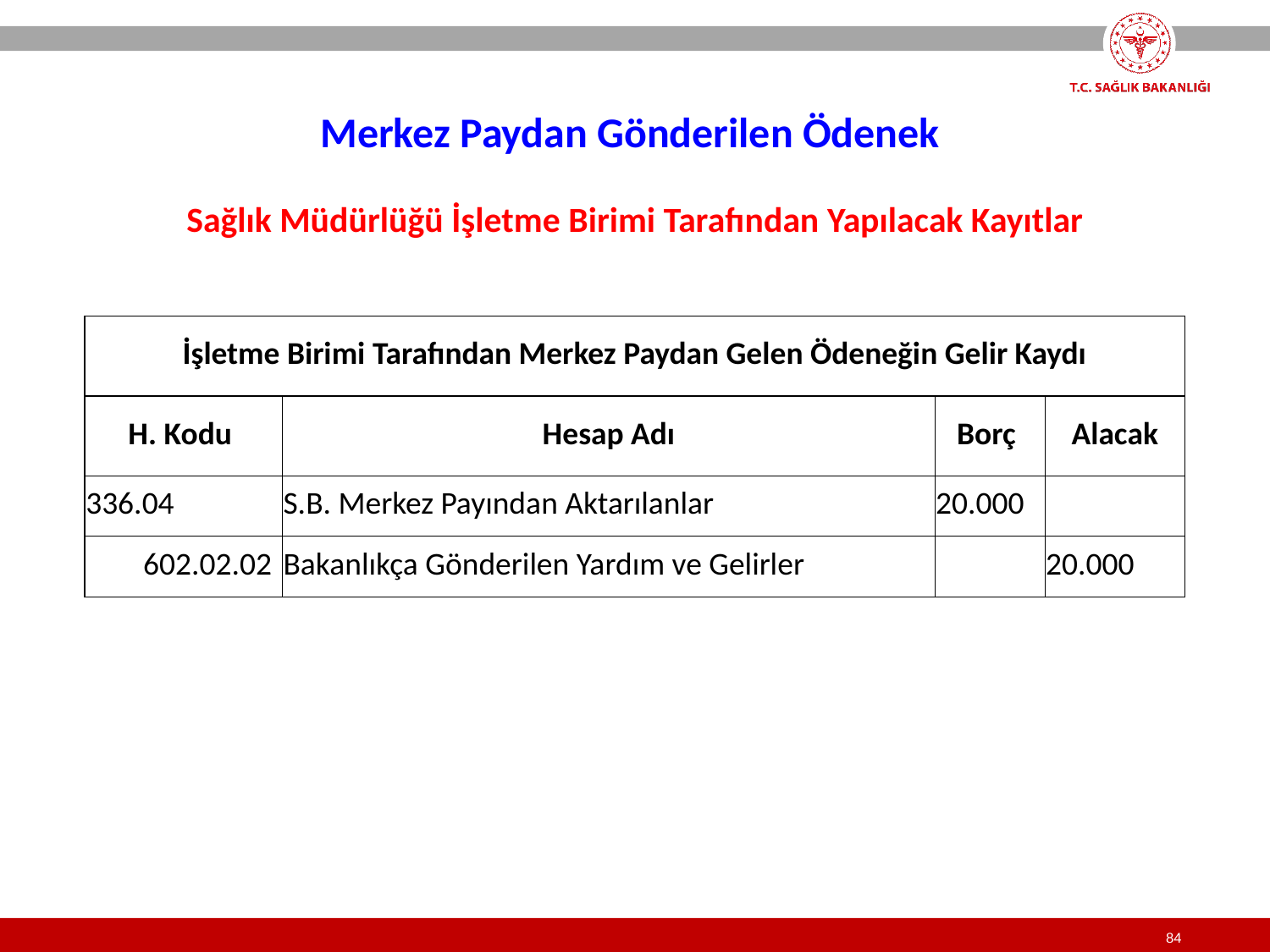

Merkez Paydan Gönderilen Ödenek
Sağlık Müdürlüğü İşletme Birimi Tarafından Yapılacak Kayıtlar
| İşletme Birimi Tarafından Merkez Paydan Gelen Ödeneğin Gelir Kaydı |  |  |  |
| --- | --- | --- | --- |
| H. Kodu | Hesap Adı | Borç | Alacak |
| 336.04 | S.B. Merkez Payından Aktarılanlar | 20.000 |  |
| 602.02.02 | Bakanlıkça Gönderilen Yardım ve Gelirler |  | 20.000 |